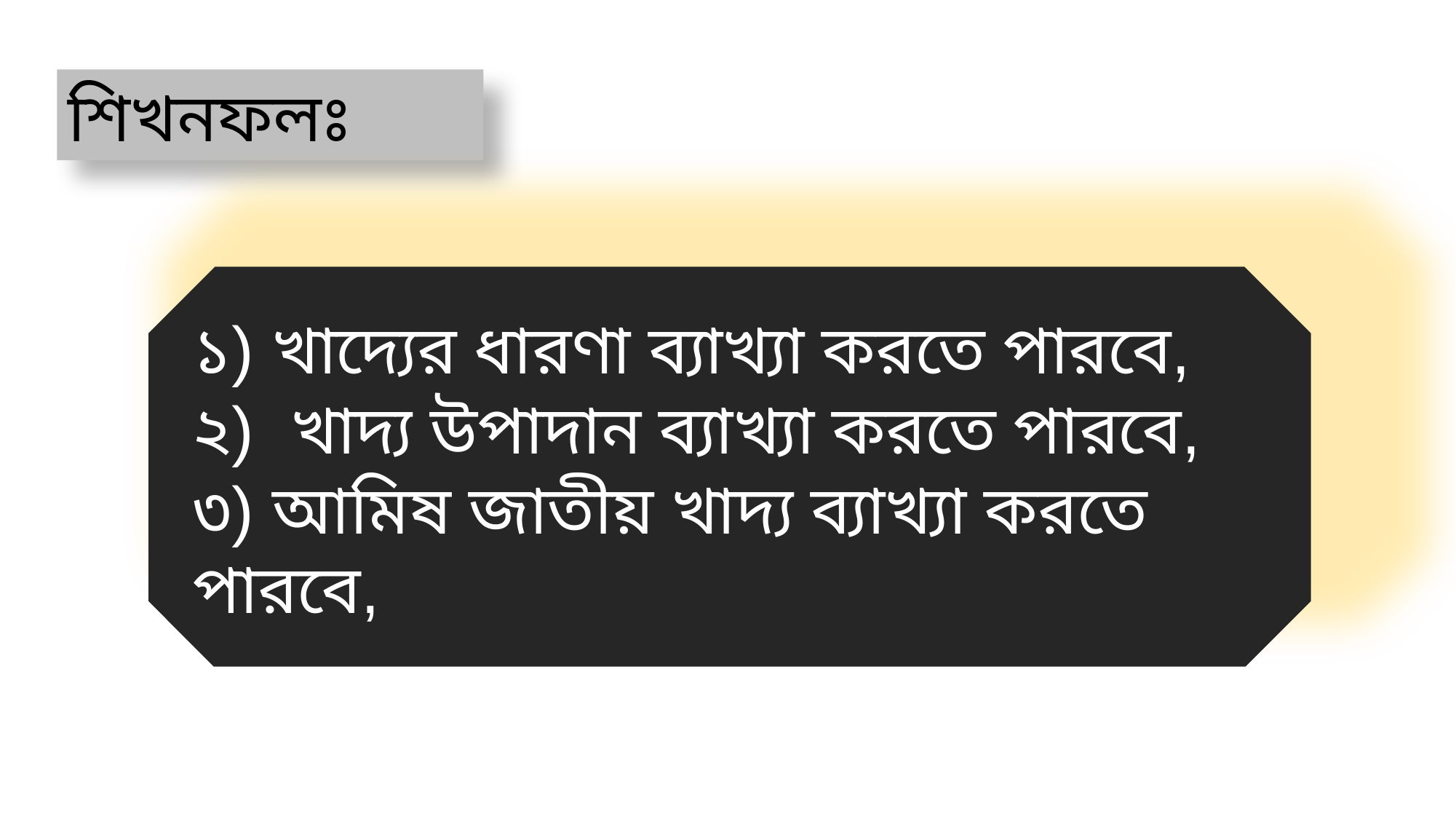

শিখনফলঃ
১) খাদ্যের ধারণা ব্যাখ্যা করতে পারবে,
২)  খাদ্য উপাদান ব্যাখ্যা করতে পারবে,
৩) আমিষ জাতীয় খাদ্য ব্যাখ্যা করতে পারবে,